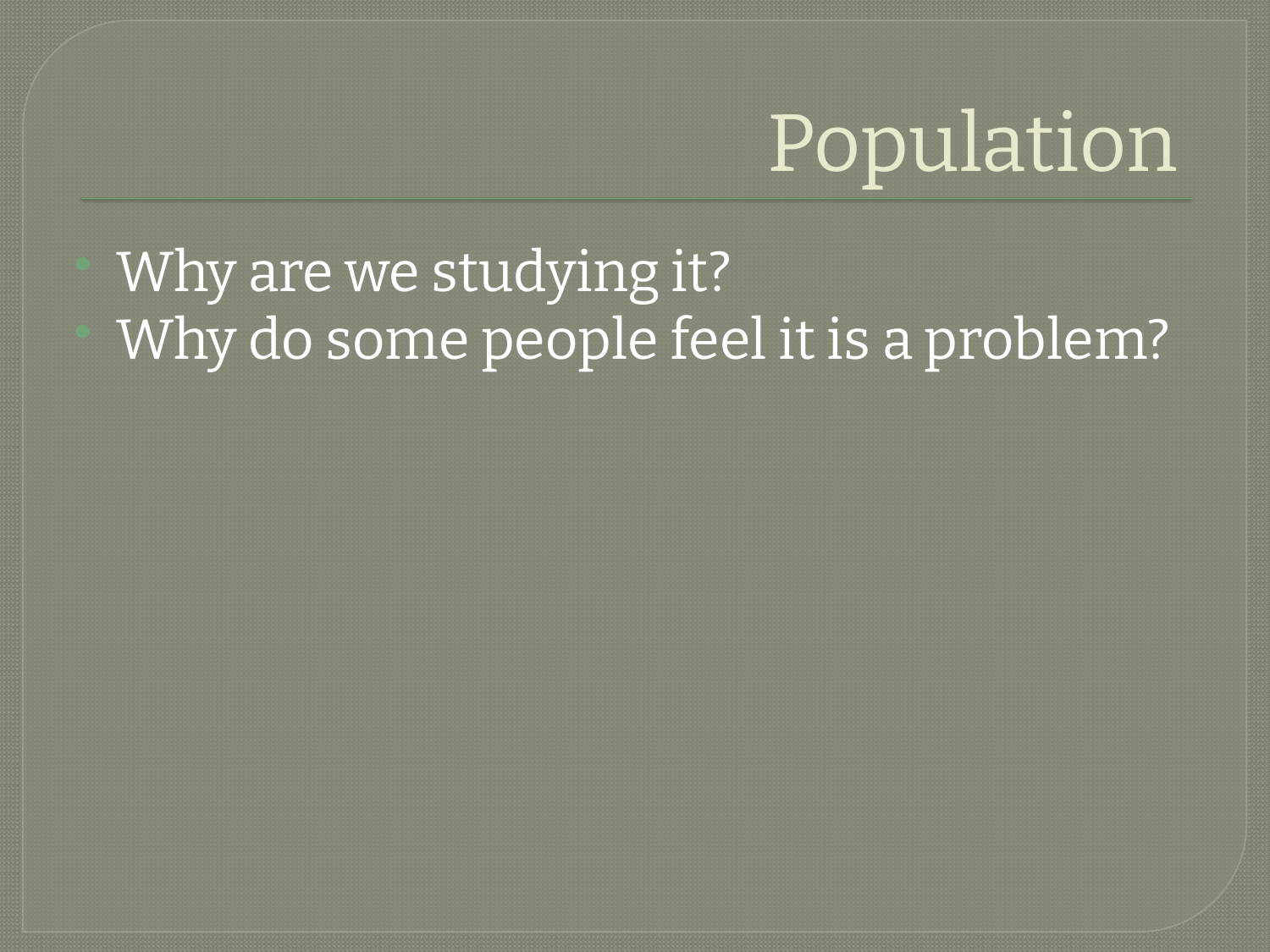

# Population
Why are we studying it?
Why do some people feel it is a problem?